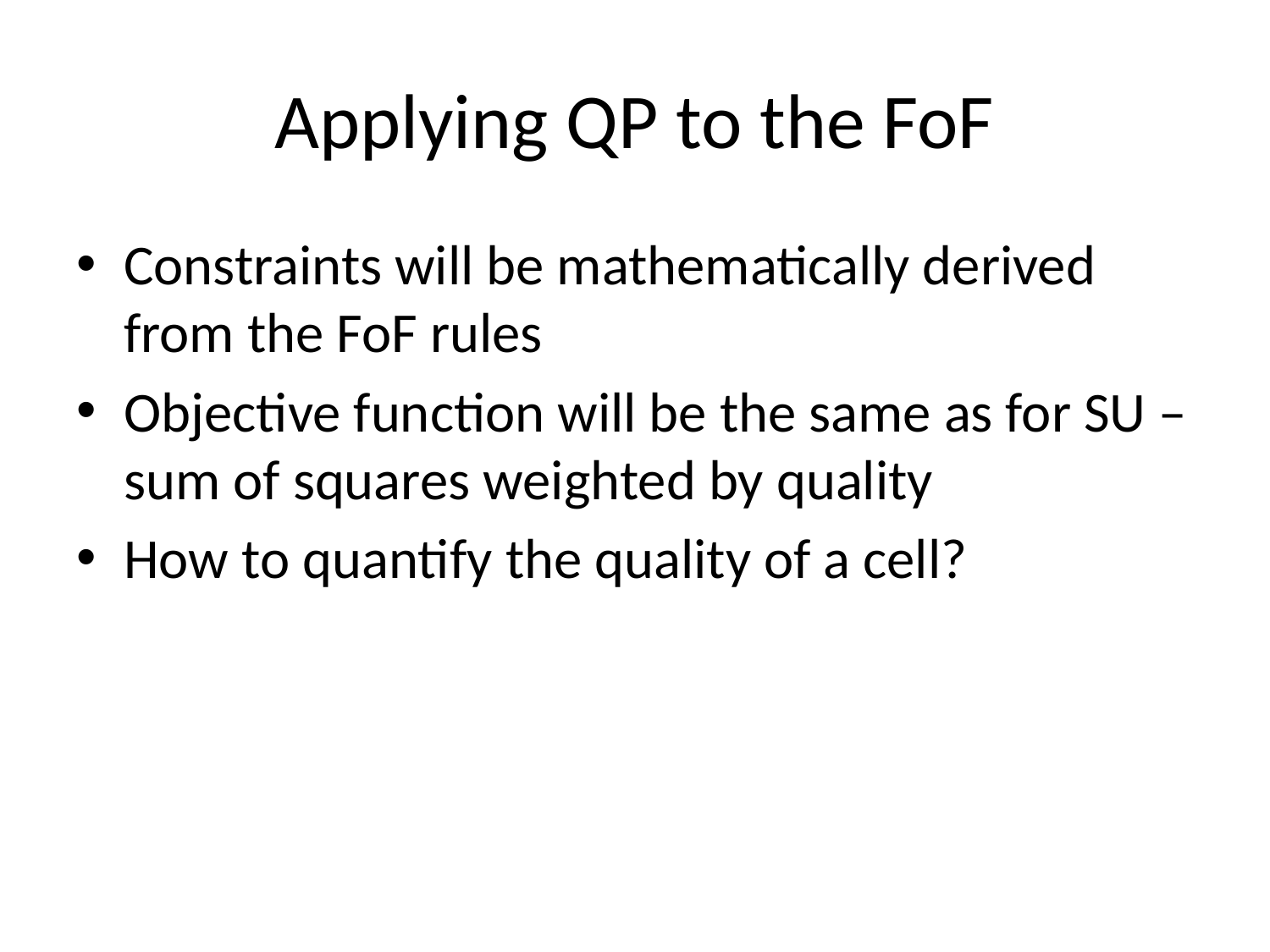

# Applying QP to the FoF
Constraints will be mathematically derived from the FoF rules
Objective function will be the same as for SU – sum of squares weighted by quality
How to quantify the quality of a cell?